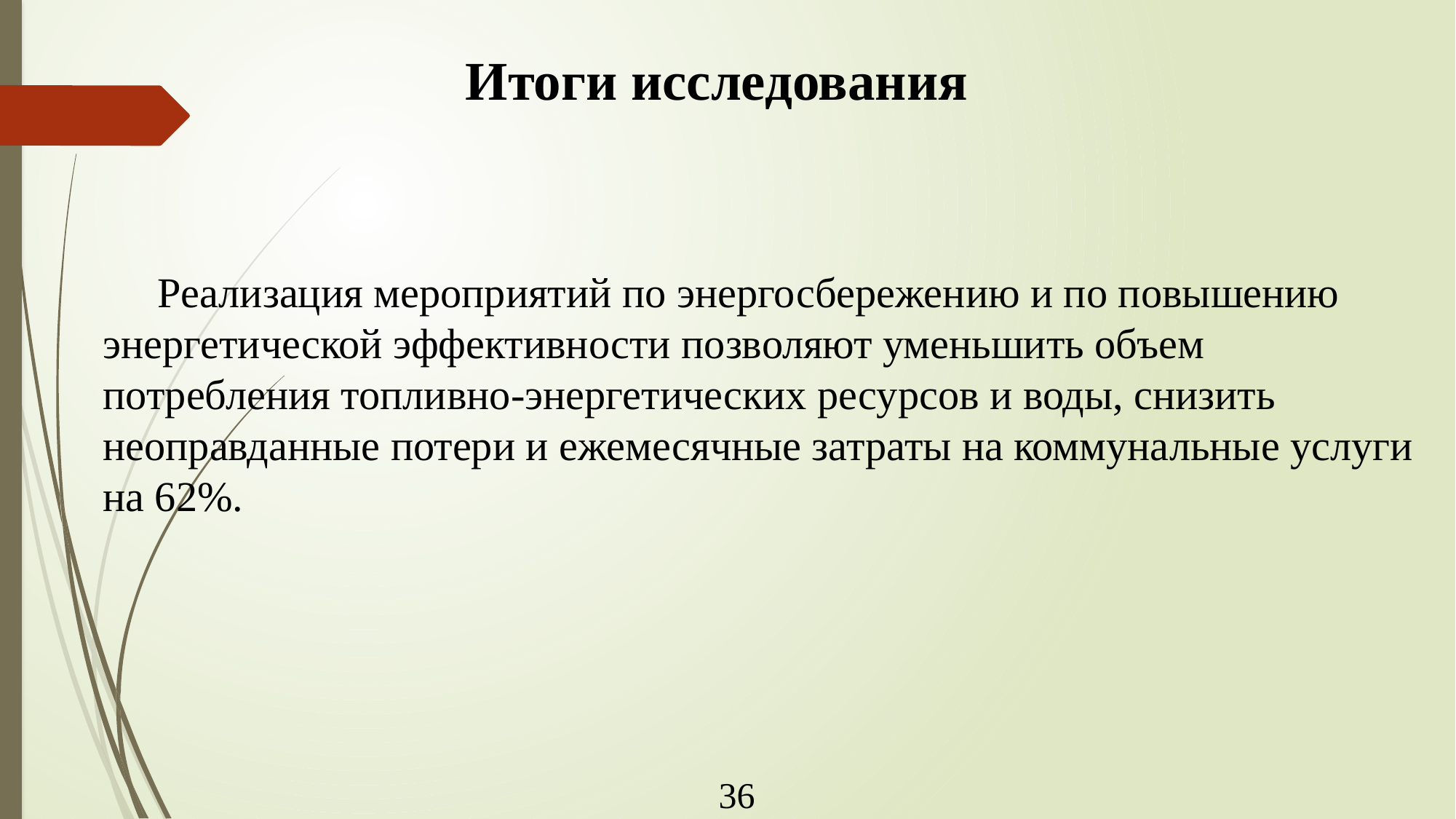

# Итоги исследования

Реализация мероприятий по энергосбережению и по повышению энергетической эффективности позволяют уменьшить объем потребления топливно-энергетических ресурсов и воды, снизить неоправданные потери и ежемесячные затраты на коммунальные услуги на 62%.

36